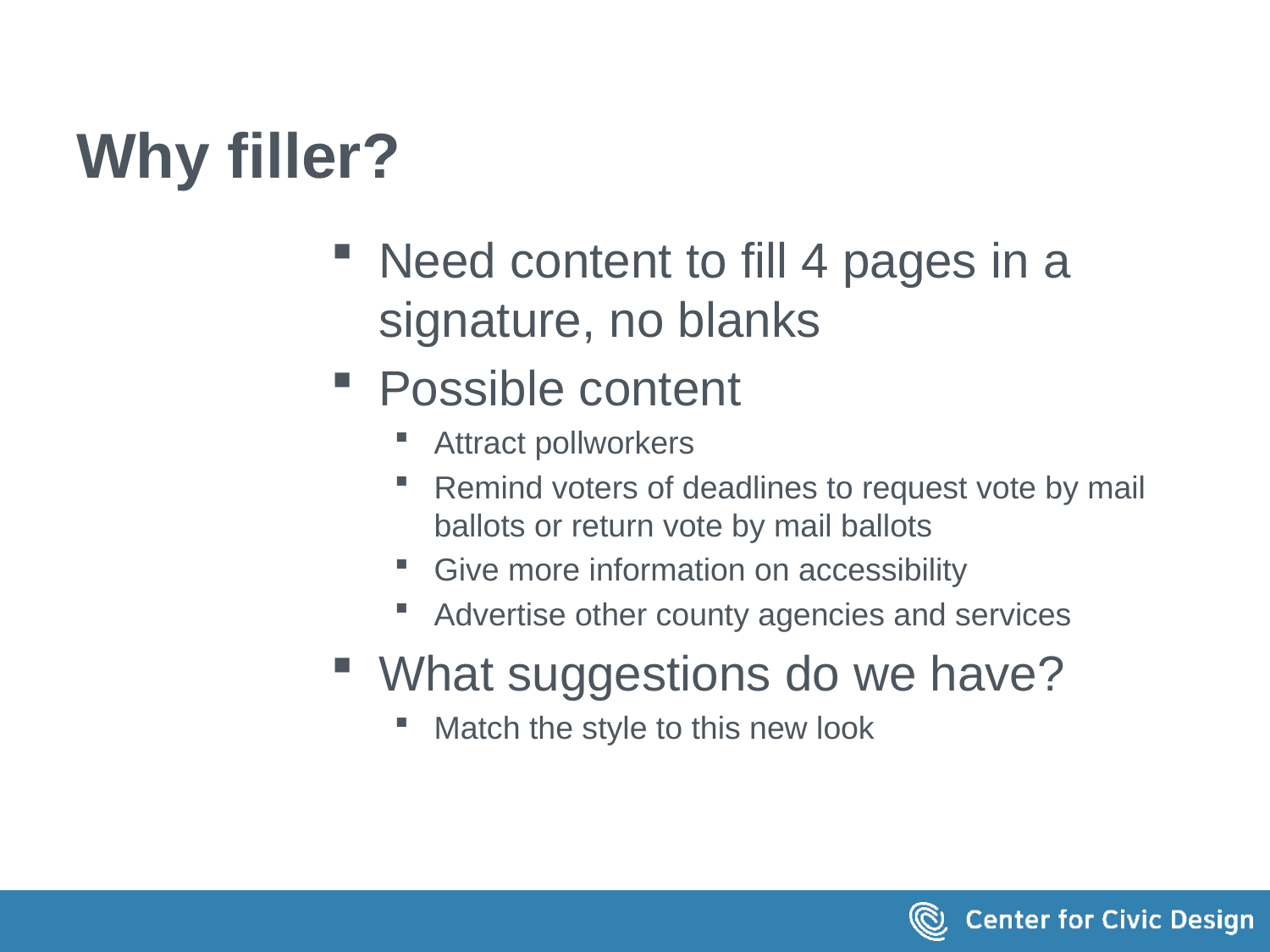

# Why filler?
Need content to fill 4 pages in a signature, no blanks
Possible content
Attract pollworkers
Remind voters of deadlines to request vote by mail ballots or return vote by mail ballots
Give more information on accessibility
Advertise other county agencies and services
What suggestions do we have?
Match the style to this new look